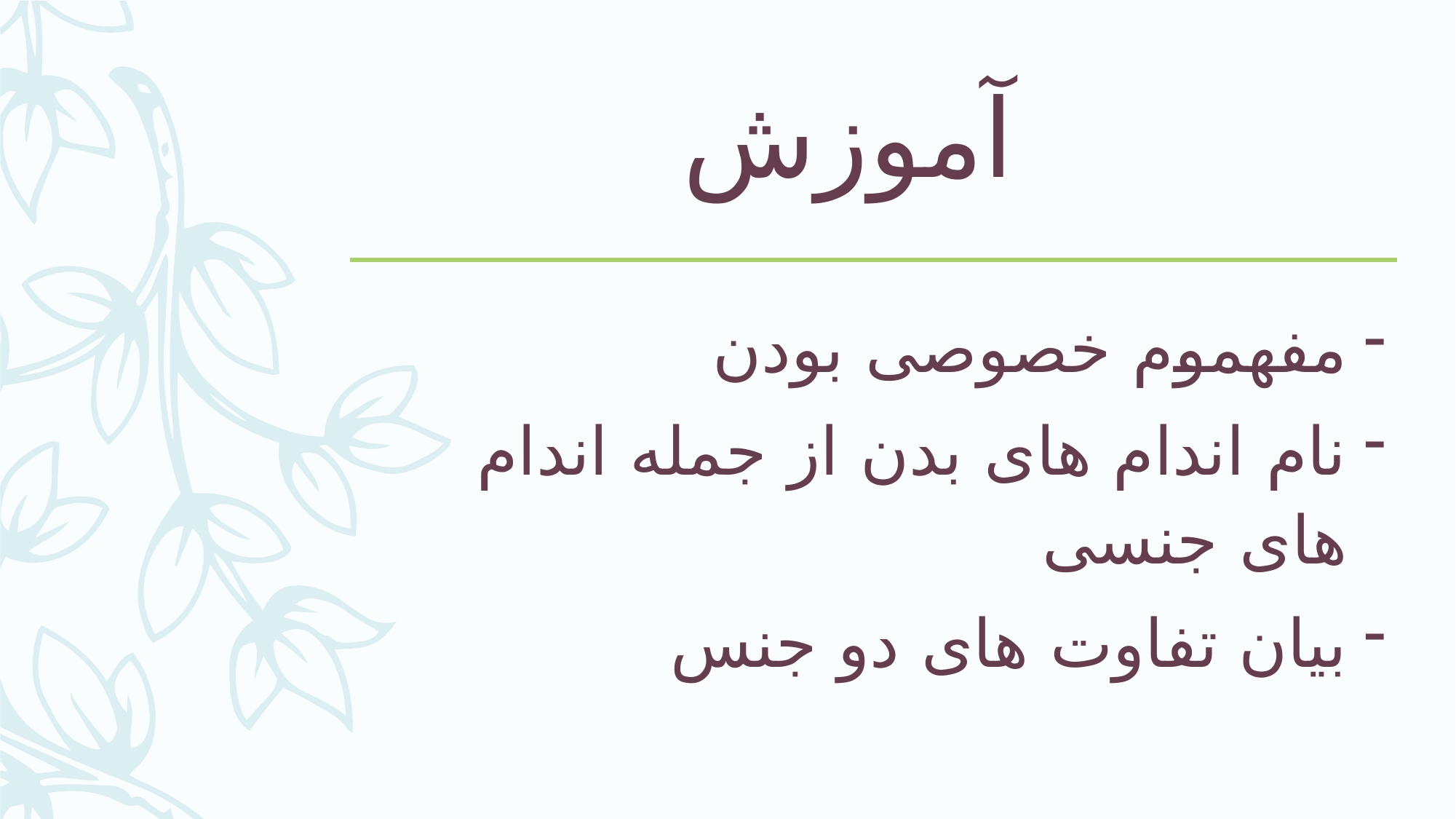

# آموزش
مفهموم خصوصی بودن
نام اندام های بدن از جمله اندام های جنسی
بیان تفاوت های دو جنس